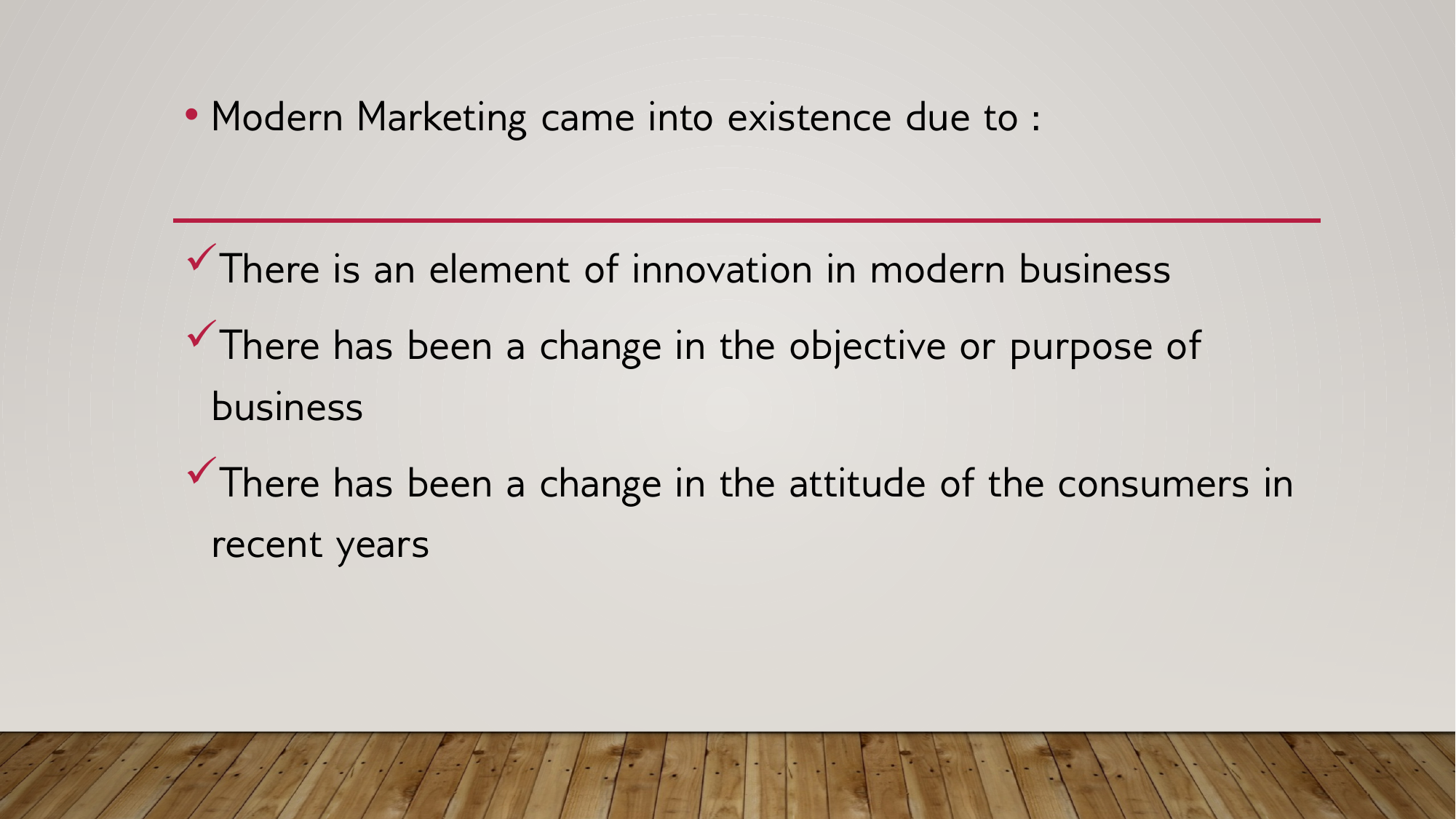

Modern Marketing came into existence due to :

There is an element of innovation in modern business
There has been a change in the objective or purpose of business
There has been a change in the attitude of the consumers in recent years